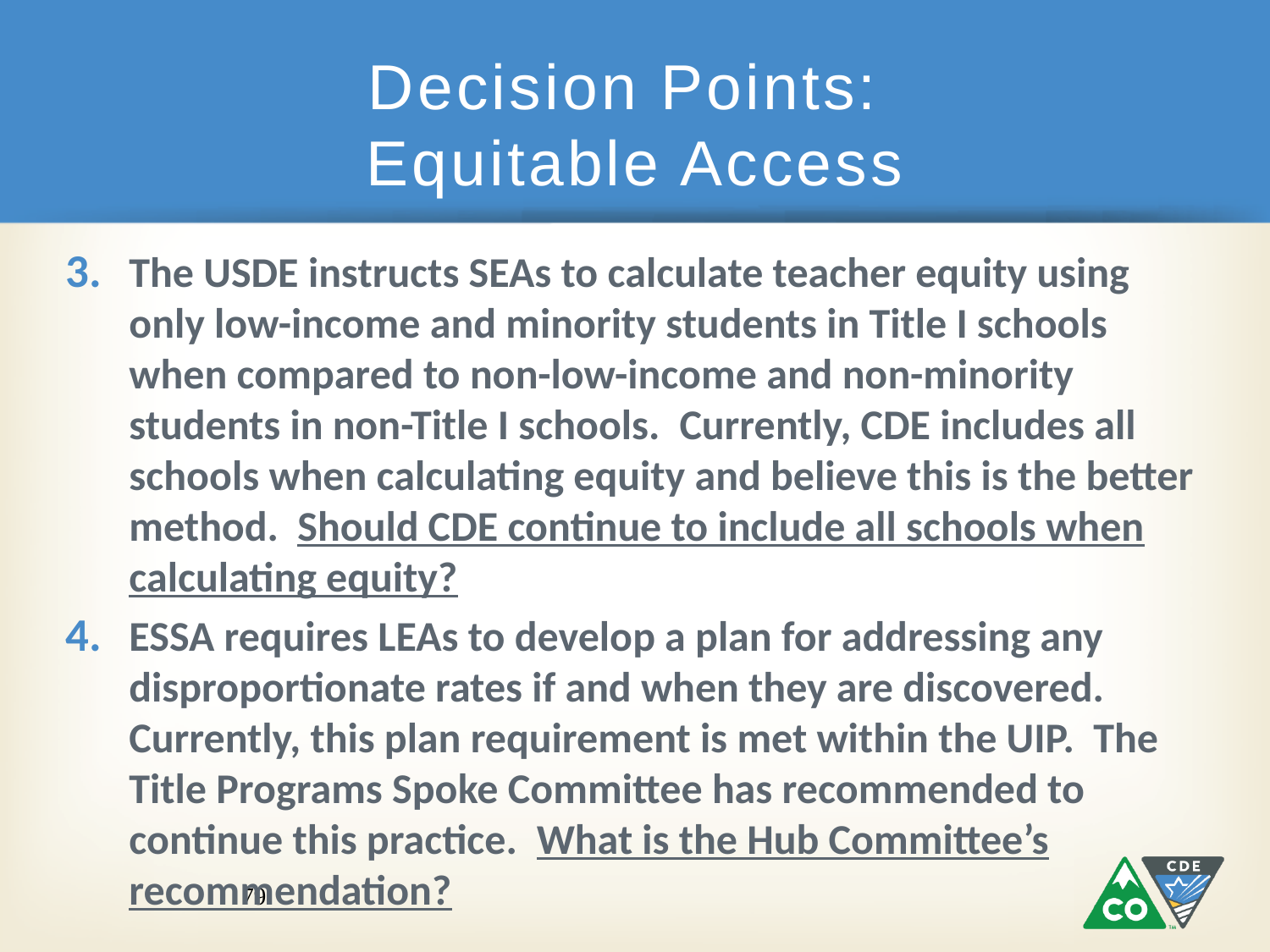

# Decision Points: Equitable Access
The USDE instructs SEAs to calculate teacher equity using only low-income and minority students in Title I schools when compared to non-low-income and non-minority students in non-Title I schools.  Currently, CDE includes all schools when calculating equity and believe this is the better method.  Should CDE continue to include all schools when calculating equity?
ESSA requires LEAs to develop a plan for addressing any disproportionate rates if and when they are discovered.  Currently, this plan requirement is met within the UIP.  The Title Programs Spoke Committee has recommended to continue this practice.  What is the Hub Committee’s recommendation?

79